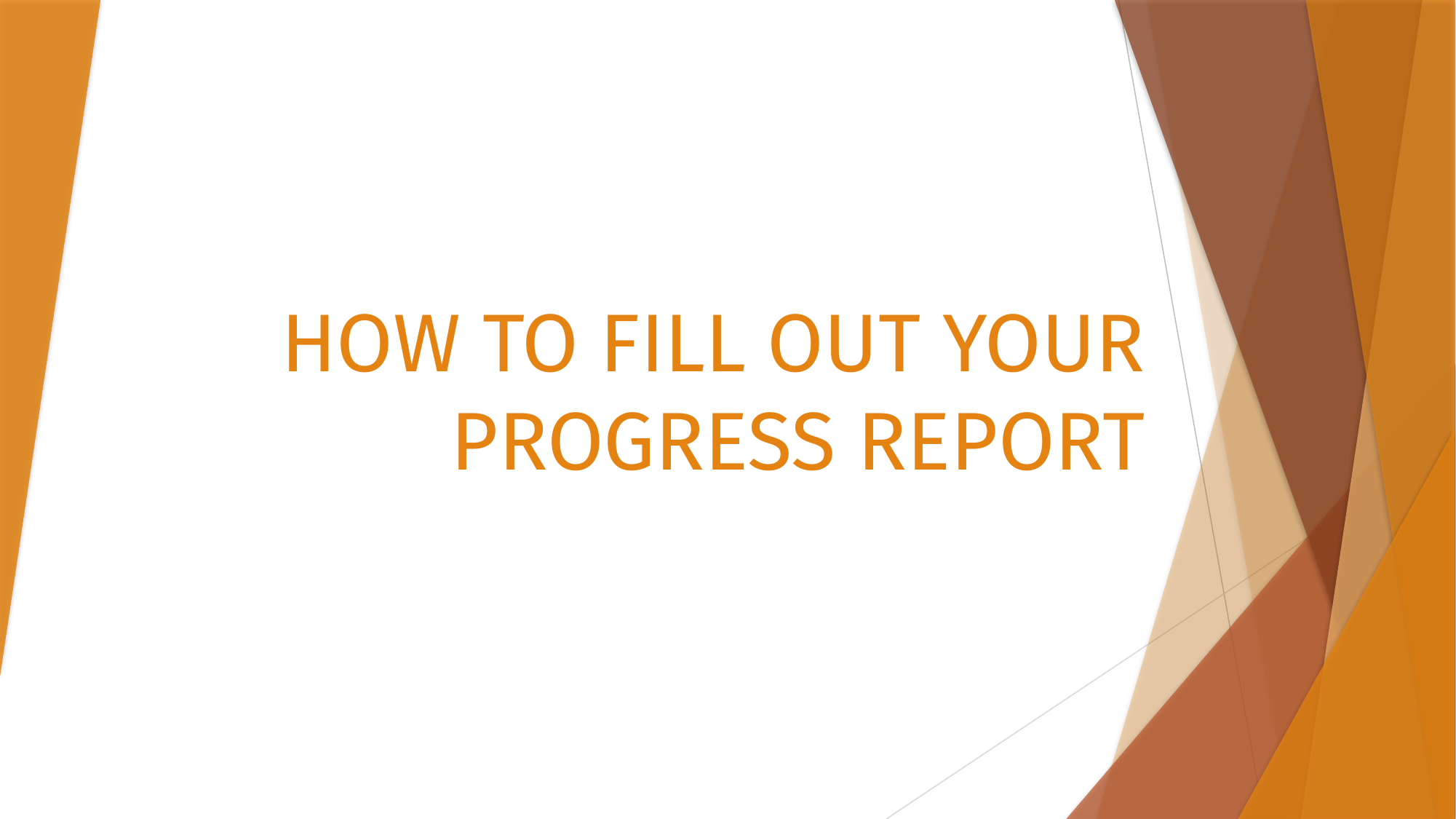

# HOW TO FILL OUT YOUR PROGRESS REPORT